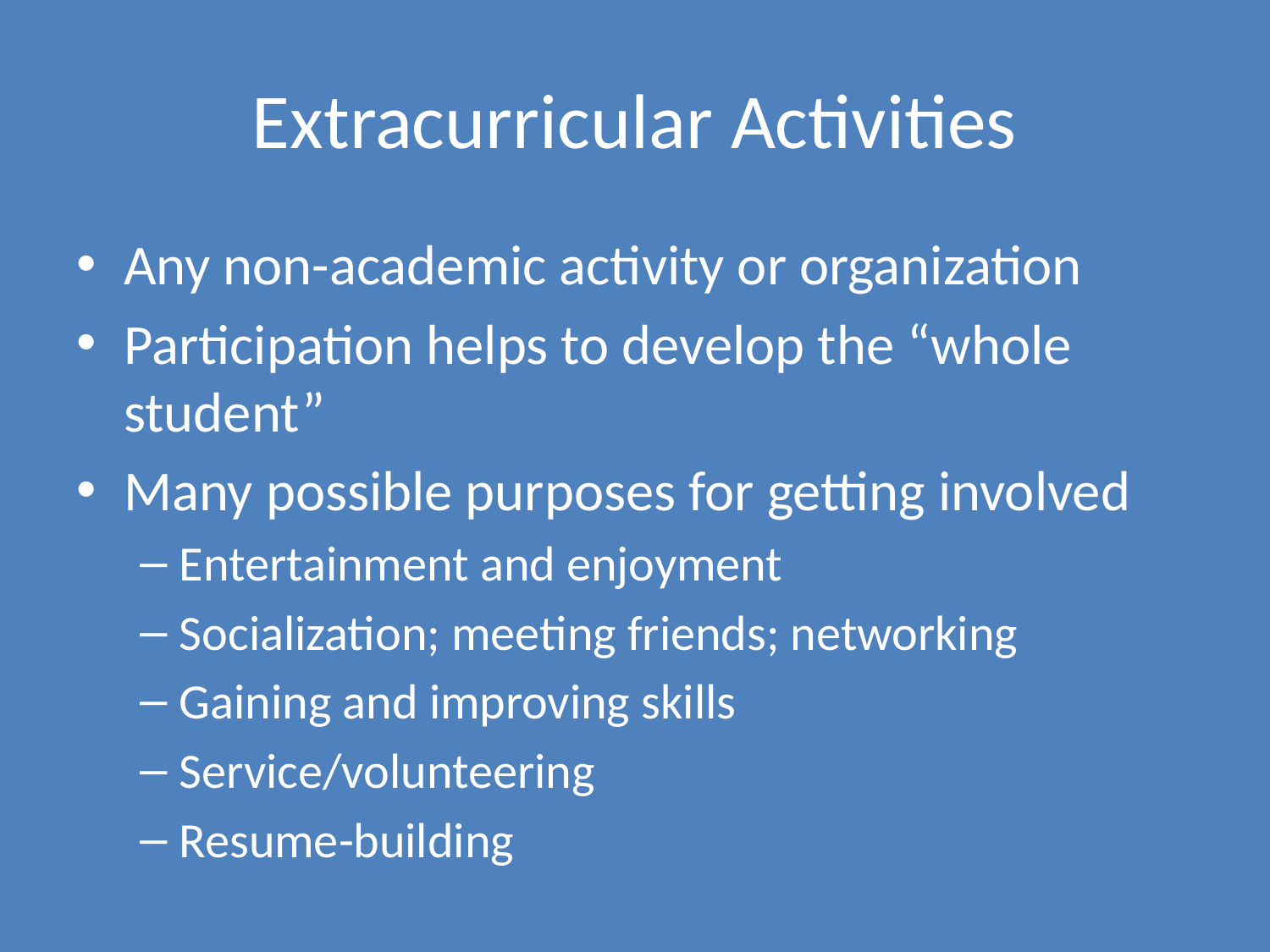

# Extracurricular Activities
Any non-academic activity or organization
Participation helps to develop the “whole student”
Many possible purposes for getting involved
Entertainment and enjoyment
Socialization; meeting friends; networking
Gaining and improving skills
Service/volunteering
Resume-building